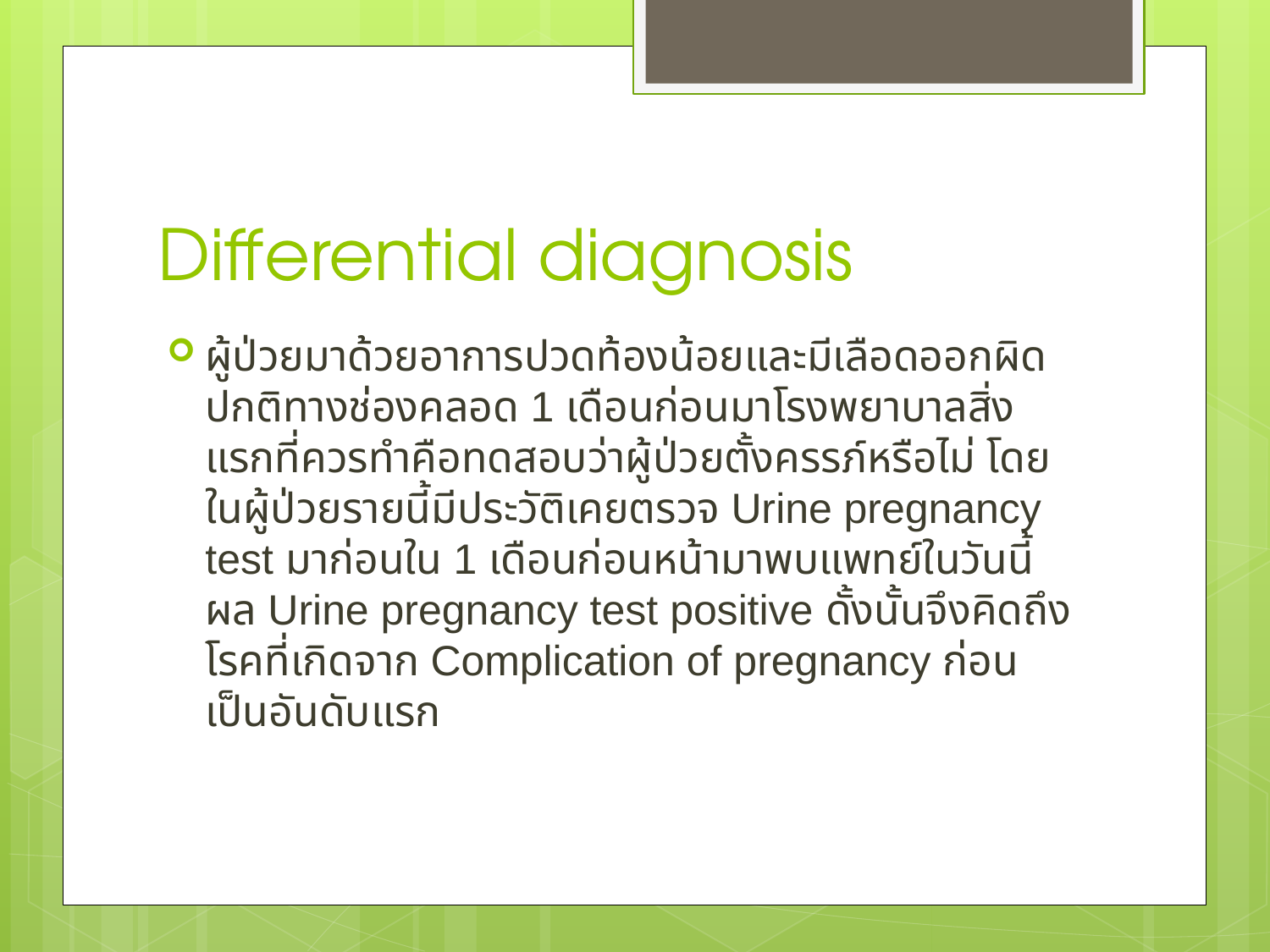

# Differential diagnosis
ผู้ป่วยมาด้วยอาการปวดท้องน้อยและมีเลือดออกผิดปกติทางช่องคลอด 1 เดือนก่อนมาโรงพยาบาลสิ่งแรกที่ควรทำคือทดสอบว่าผู้ป่วยตั้งครรภ์หรือไม่ โดยในผู้ป่วยรายนี้มีประวัติเคยตรวจ Urine pregnancy test มาก่อนใน 1 เดือนก่อนหน้ามาพบแพทย์ในวันนี้ ผล Urine pregnancy test positive ดั้งนั้นจึงคิดถึงโรคที่เกิดจาก Complication of pregnancy ก่อนเป็นอันดับแรก